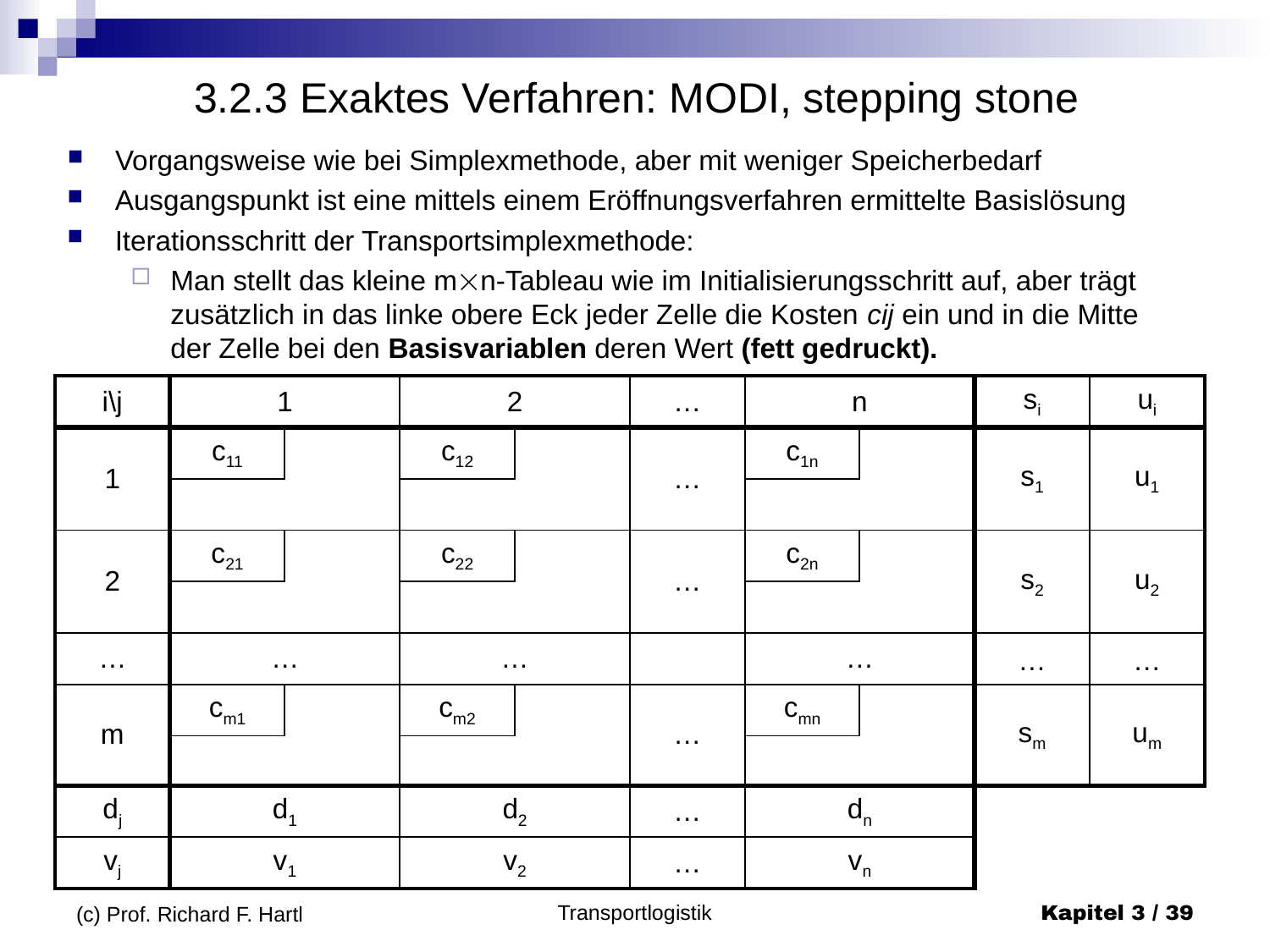

# 3.2.3 Exaktes Verfahren: MODI, stepping stone
Vorgangsweise wie bei Simplexmethode, aber mit weniger Speicherbedarf
Ausgangspunkt ist eine mittels einem Eröffnungsverfahren ermittelte Basislösung
Iterationsschritt der Transportsimplexmethode:
Man stellt das kleine m×n-Tableau wie im Initialisierungsschritt auf, aber trägt zusätzlich in das linke obere Eck jeder Zelle die Kosten cij ein und in die Mitte der Zelle bei den Basisvariablen deren Wert (fett gedruckt).
| i\j | 1 |  | 2 |  | … | n |  | si | ui |
| --- | --- | --- | --- | --- | --- | --- | --- | --- | --- |
| 1 | c11 |  | c12 |  | … | c1n |  | s1 | u1 |
|  |  |  |  |  |  |  |  |  |  |
| 2 | c21 |  | c22 |  | … | c2n |  | s2 | u2 |
|  |  |  |  |  |  |  |  |  |  |
| … | … |  | … |  |  | … |  | … | … |
| m | cm1 |  | cm2 |  | … | cmn |  | sm | um |
|  |  |  |  |  |  |  |  |  |  |
| dj | d1 |  | d2 |  | … | dn |  |  |  |
| vj | v1 |  | v2 |  | … | vn |  |  |  |
(c) Prof. Richard F. Hartl
Transportlogistik
Kapitel 3 / 39